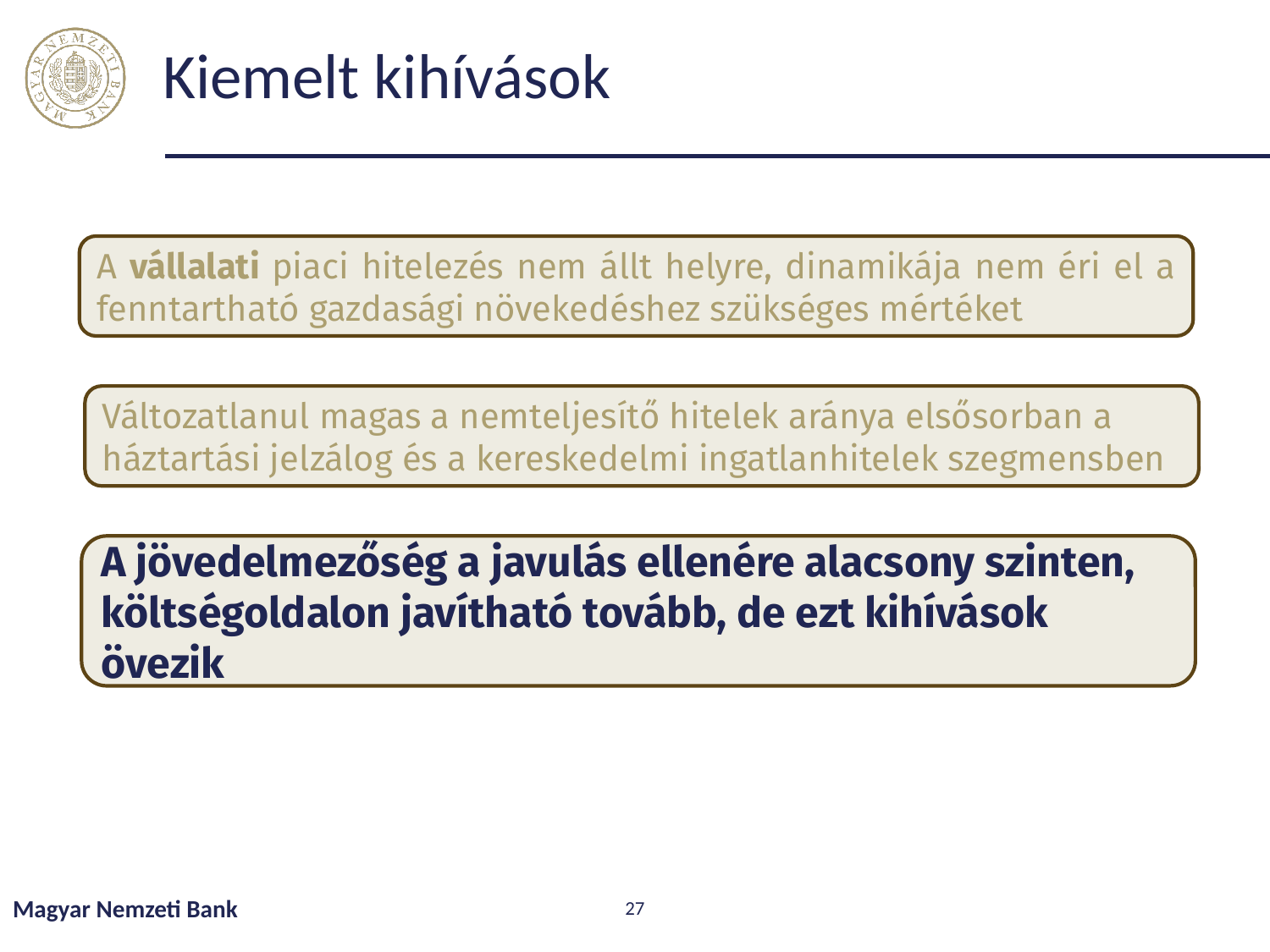

# Kiemelt kihívások
A vállalati piaci hitelezés nem állt helyre, dinamikája nem éri el a fenntartható gazdasági növekedéshez szükséges mértéket

Változatlanul magas a nemteljesítő hitelek aránya elsősorban a háztartási jelzálog és a kereskedelmi ingatlanhitelek szegmensben
A jövedelmezőség a javulás ellenére alacsony szinten, költségoldalon javítható tovább, de ezt kihívások övezik

Magyar Nemzeti Bank
27